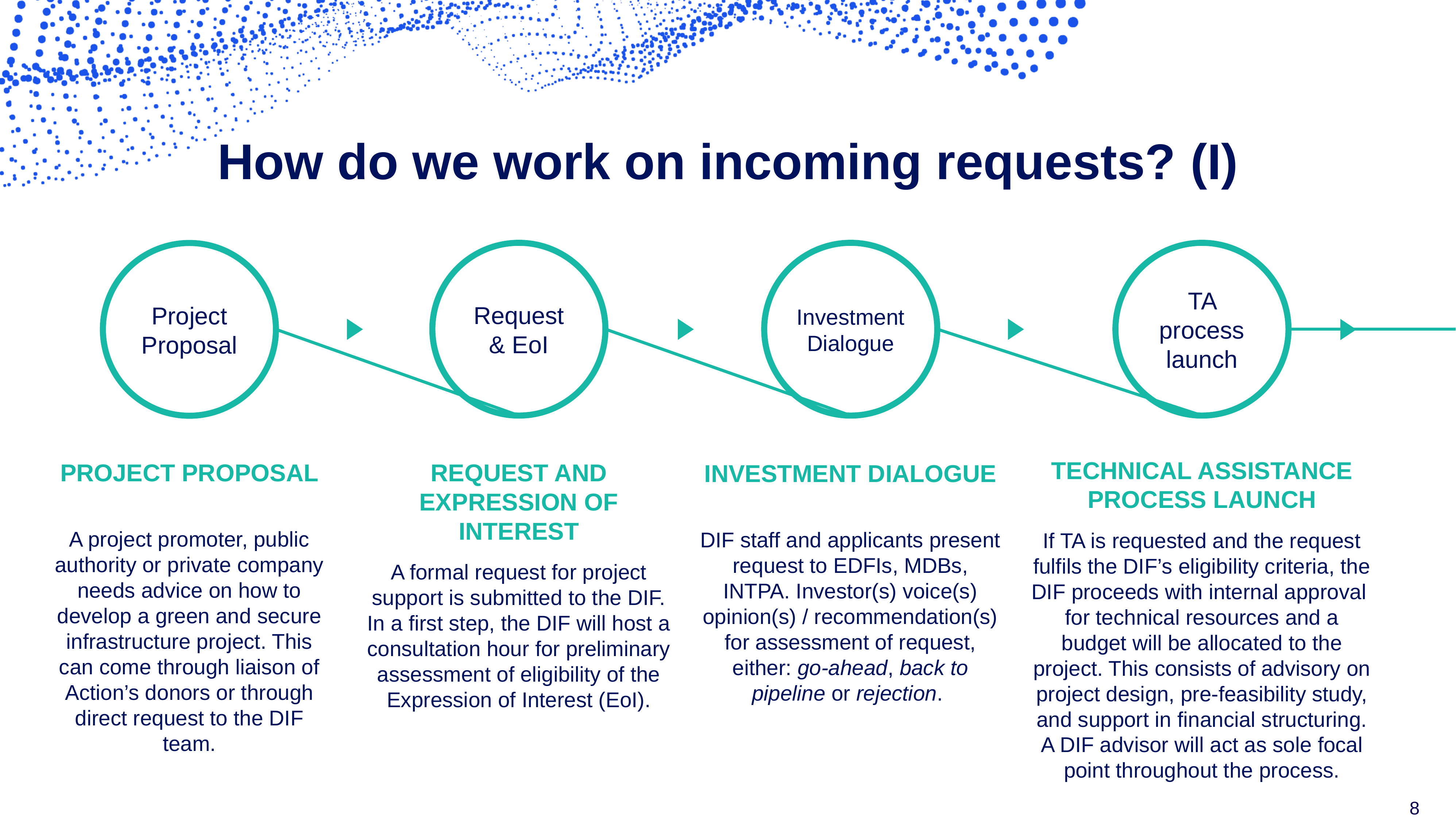

# How do we work on incoming requests? (I)
Request & EoI
Investment Dialogue
TA process launch
Project Proposal

Technical Assistance Process Launch
If TA is requested and the request fulfils the DIF’s eligibility criteria, the DIF proceeds with internal approval  for technical resources and a budget will be allocated to the project. This consists of advisory on project design, pre-feasibility study, and support in financial structuring. A DIF advisor will act as sole focal point throughout the process.

Project Proposal

A project promoter, public authority or private company needs advice on how to develop a green and secure infrastructure project. This can come through liaison of Action’s donors or through direct request to the DIF team.
Request and Expression of Interest
A formal request for project support is submitted to the DIF. In a first step, the DIF will host a consultation hour for preliminary assessment of eligibility of the Expression of Interest (EoI).
Investment Dialogue

DIF staff and applicants present request to EDFIs, MDBs, INTPA. Investor(s) voice(s) opinion(s) / recommendation(s) for assessment of request, either: go-ahead, back to pipeline or rejection.
8